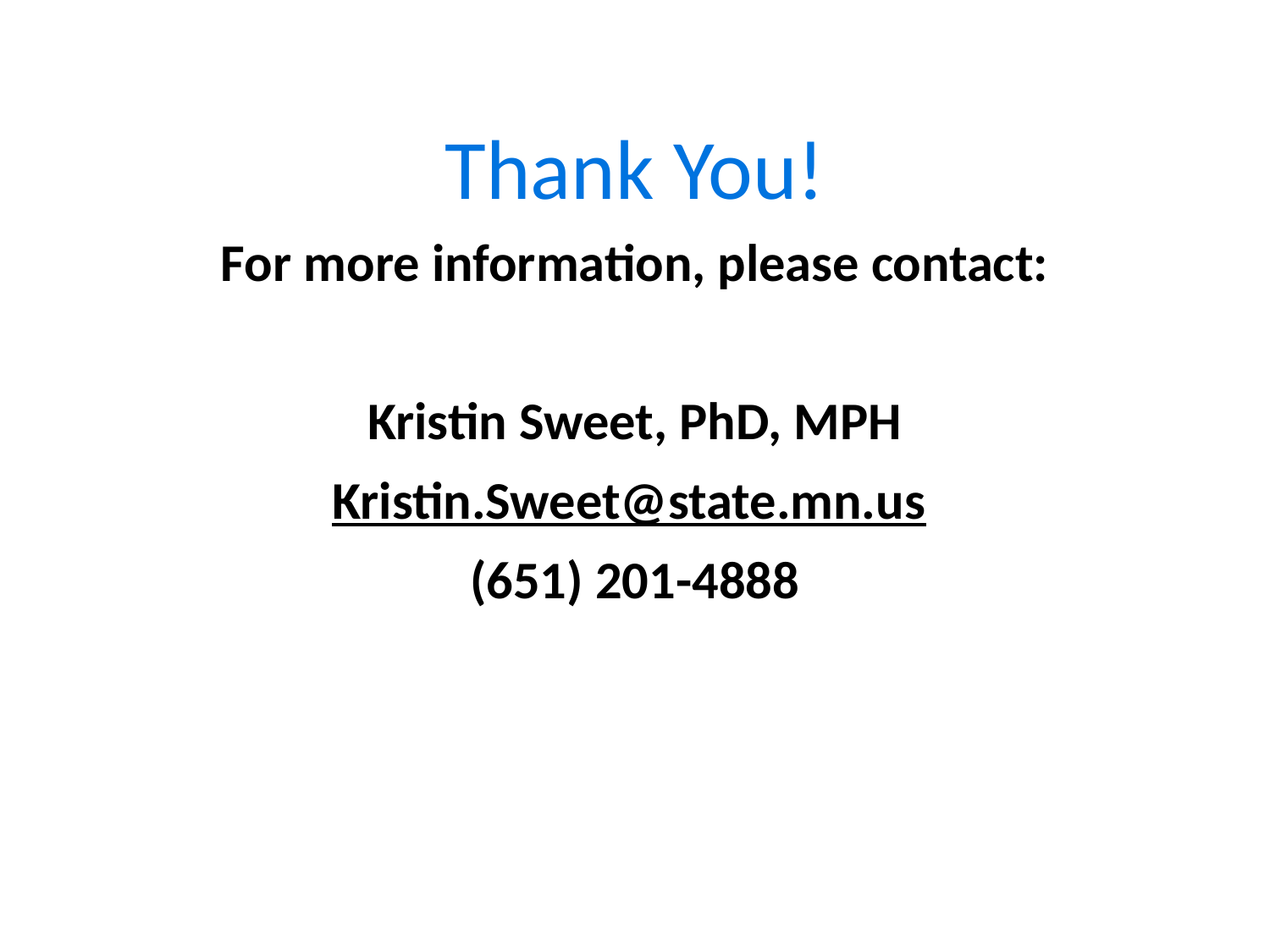

# Thank You!
For more information, please contact:

Kristin Sweet, PhD, MPH
Kristin.Sweet@state.mn.us
(651) 201-4888